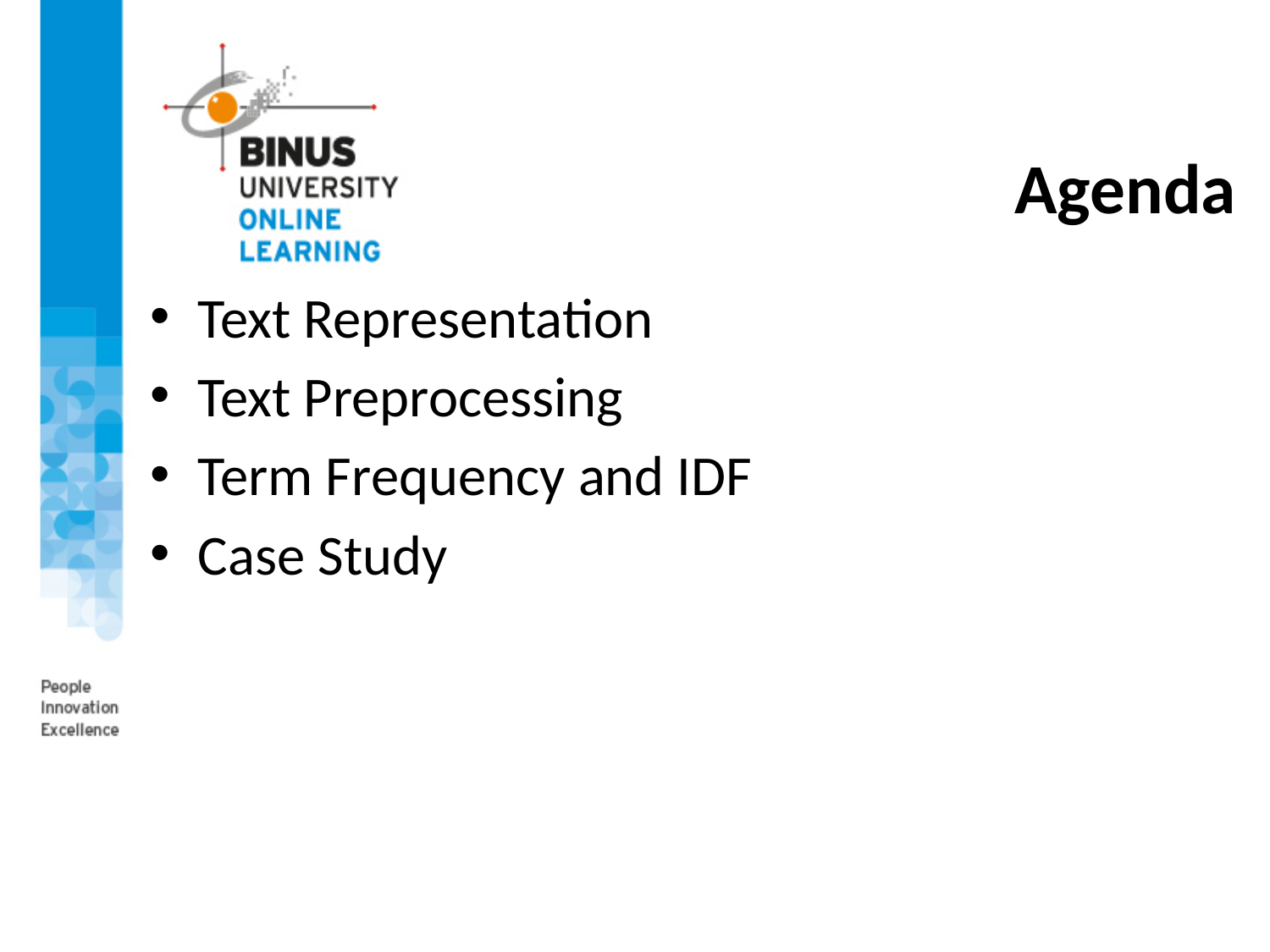

# Agenda
Text Representation
Text Preprocessing
Term Frequency and IDF
Case Study